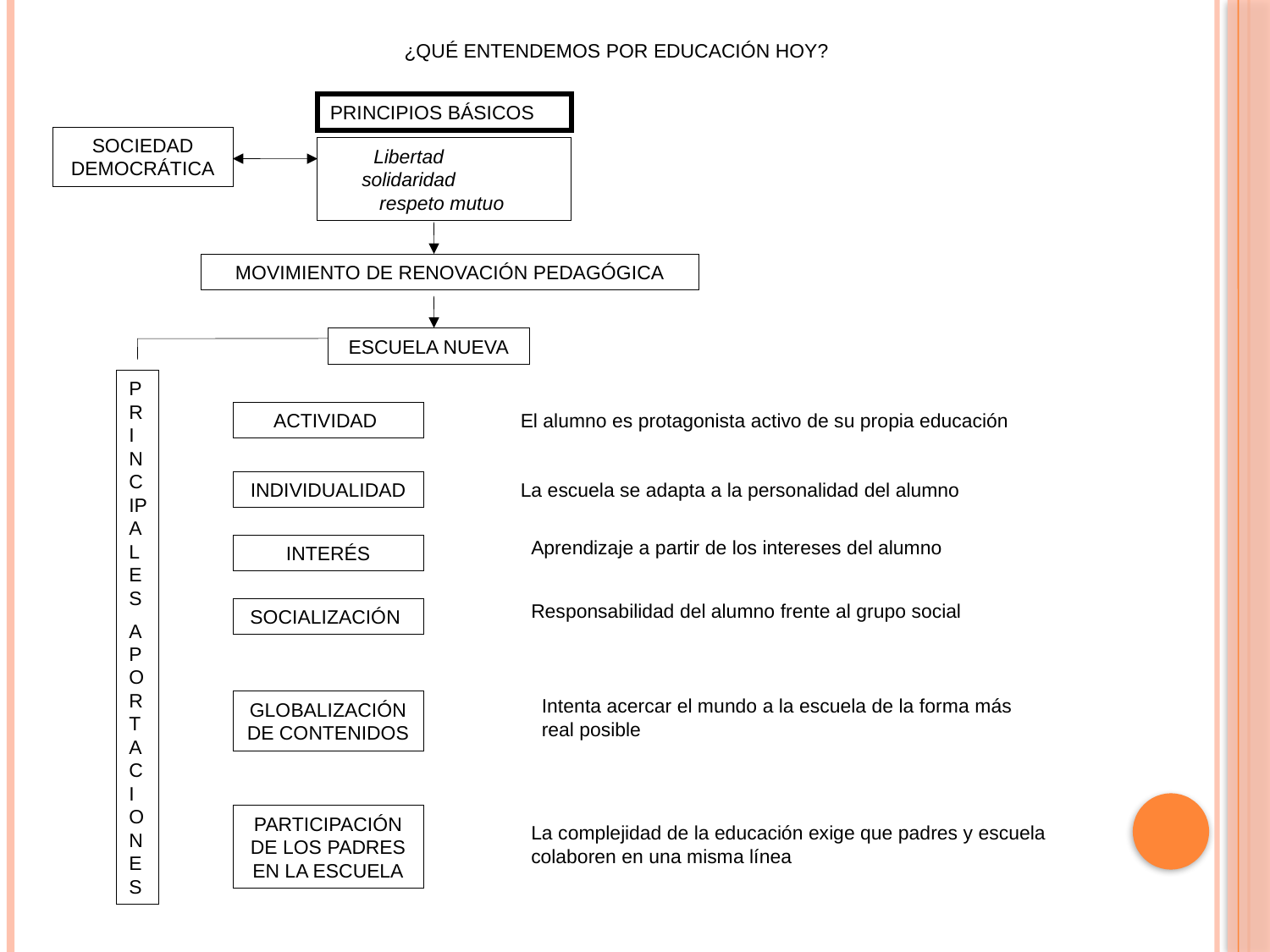

¿QUÉ ENTENDEMOS POR EDUCACIÓN HOY?
PRINCIPIOS BÁSICOS
SOCIEDAD DEMOCRÁTICA
Libertad              solidaridad              respeto mutuo

MOVIMIENTO DE RENOVACIÓN PEDAGÓGICA

ESCUELA NUEVA

PRINCIPALES
APORTACIONES
ACTIVIDAD
El alumno es protagonista activo de su propia educación
INDIVIDUALIDAD
La escuela se adapta a la personalidad del alumno
Aprendizaje a partir de los intereses del alumno
INTERÉS
Responsabilidad del alumno frente al grupo social
SOCIALIZACIÓN
Intenta acercar el mundo a la escuela de la forma más real posible
GLOBALIZACIÓN DE CONTENIDOS
PARTICIPACIÓN DE LOS PADRES EN LA ESCUELA
La complejidad de la educación exige que padres y escuela colaboren en una misma línea